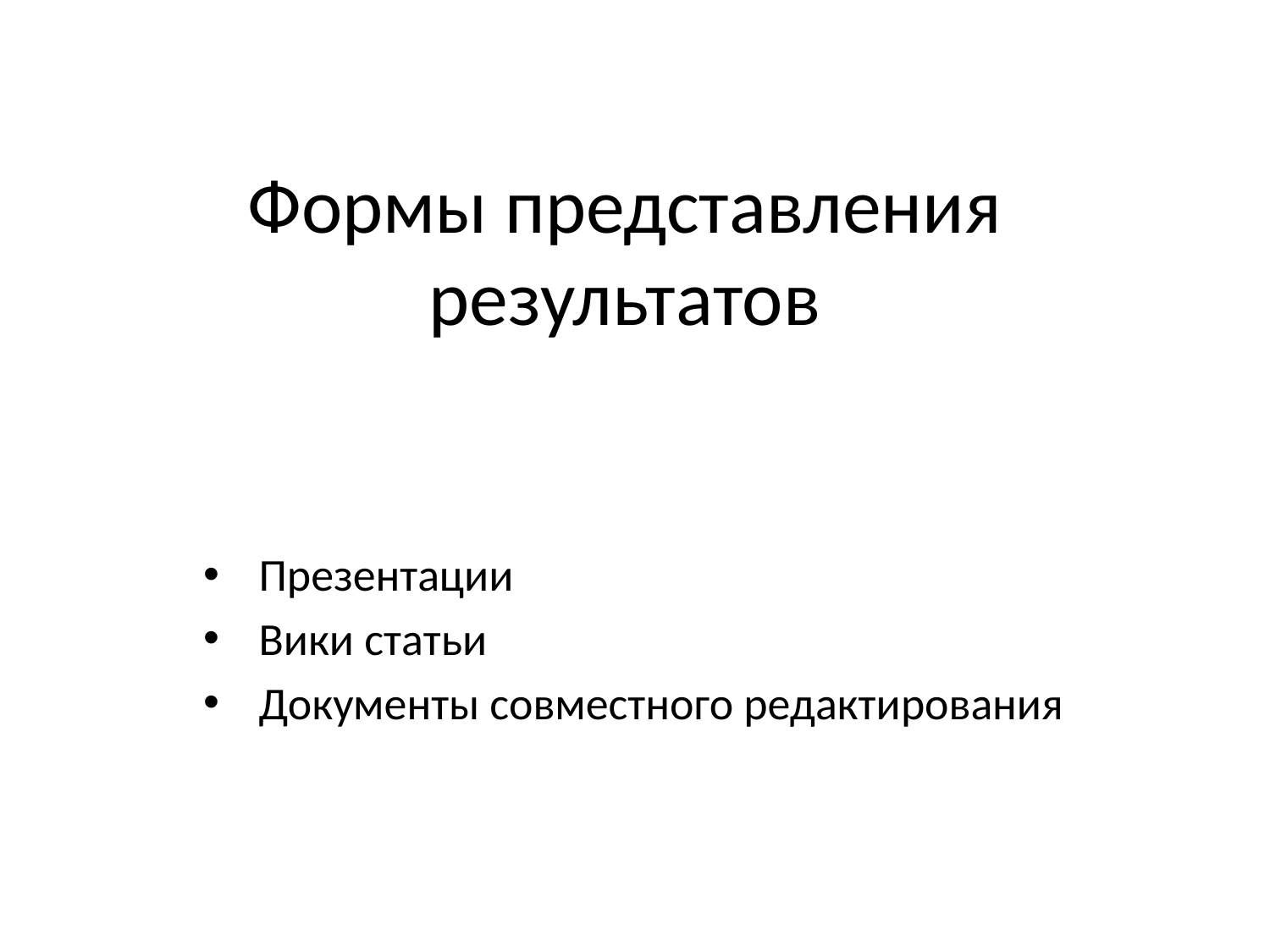

# Формы представления результатов
Презентации
Вики статьи
Документы совместного редактирования